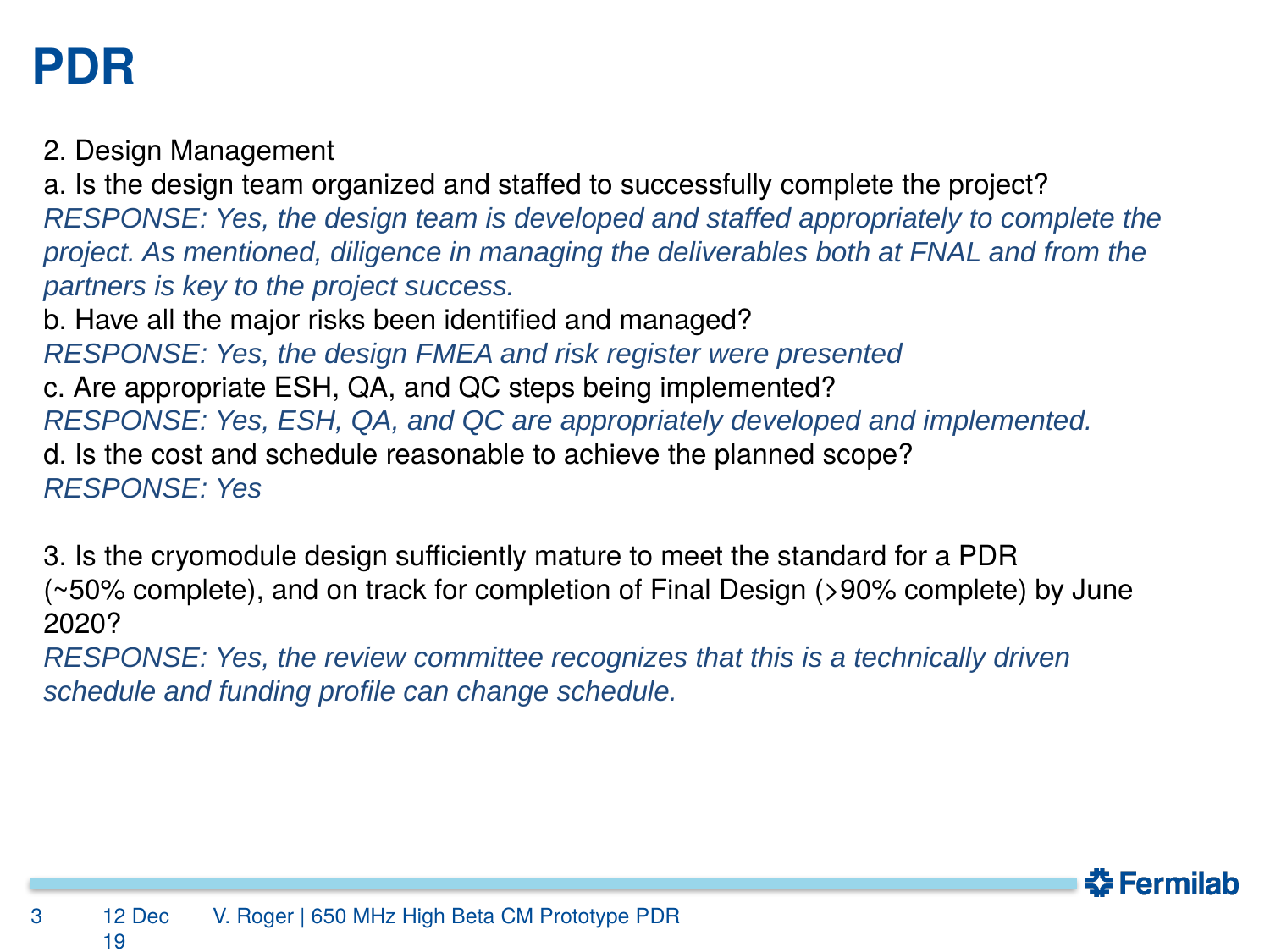

# PDR
2. Design Management
a. Is the design team organized and staffed to successfully complete the project?
RESPONSE: Yes, the design team is developed and staffed appropriately to complete the
project. As mentioned, diligence in managing the deliverables both at FNAL and from the
partners is key to the project success.
b. Have all the major risks been identified and managed?
RESPONSE: Yes, the design FMEA and risk register were presented
c. Are appropriate ESH, QA, and QC steps being implemented?
RESPONSE: Yes, ESH, QA, and QC are appropriately developed and implemented.
d. Is the cost and schedule reasonable to achieve the planned scope?
RESPONSE: Yes

3. Is the cryomodule design sufficiently mature to meet the standard for a PDR
(~50% complete), and on track for completion of Final Design (>90% complete) by June 2020?
RESPONSE: Yes, the review committee recognizes that this is a technically driven
schedule and funding profile can change schedule.
3
12 Dec 19
V. Roger | 650 MHz High Beta CM Prototype PDR